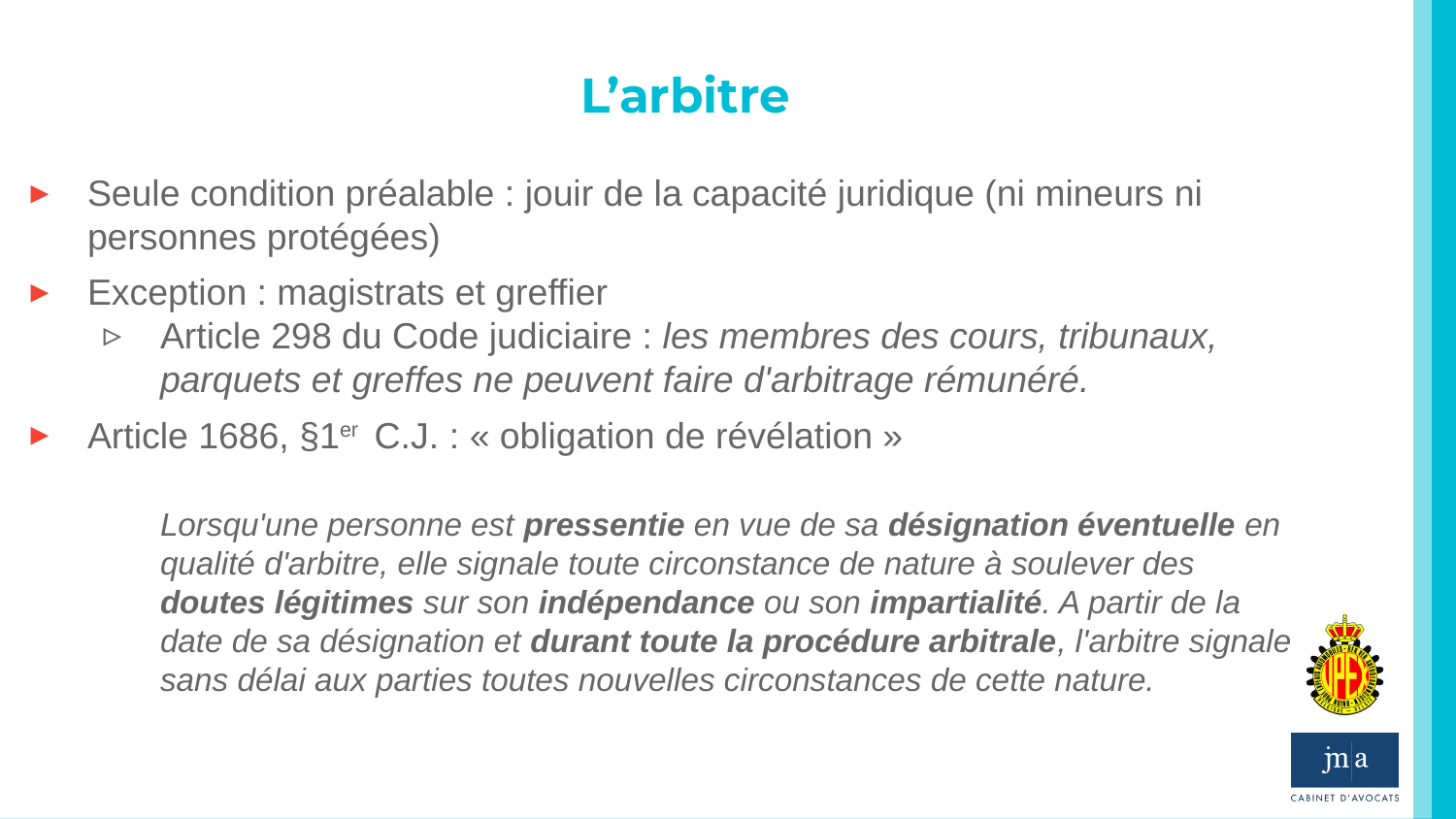

# L’arbitre
Seule condition préalable : jouir de la capacité juridique (ni mineurs ni personnes protégées)
Exception : magistrats et greffier
Article 298 du Code judiciaire : les membres des cours, tribunaux, parquets et greffes ne peuvent faire d'arbitrage rémunéré.
Article 1686, §1er  C.J. : « obligation de révélation »
Lorsqu'une personne est pressentie en vue de sa désignation éventuelle en qualité d'arbitre, elle signale toute circonstance de nature à soulever des doutes légitimes sur son indépendance ou son impartialité. A partir de la date de sa désignation et durant toute la procédure arbitrale, l'arbitre signale sans délai aux parties toutes nouvelles circonstances de cette nature.